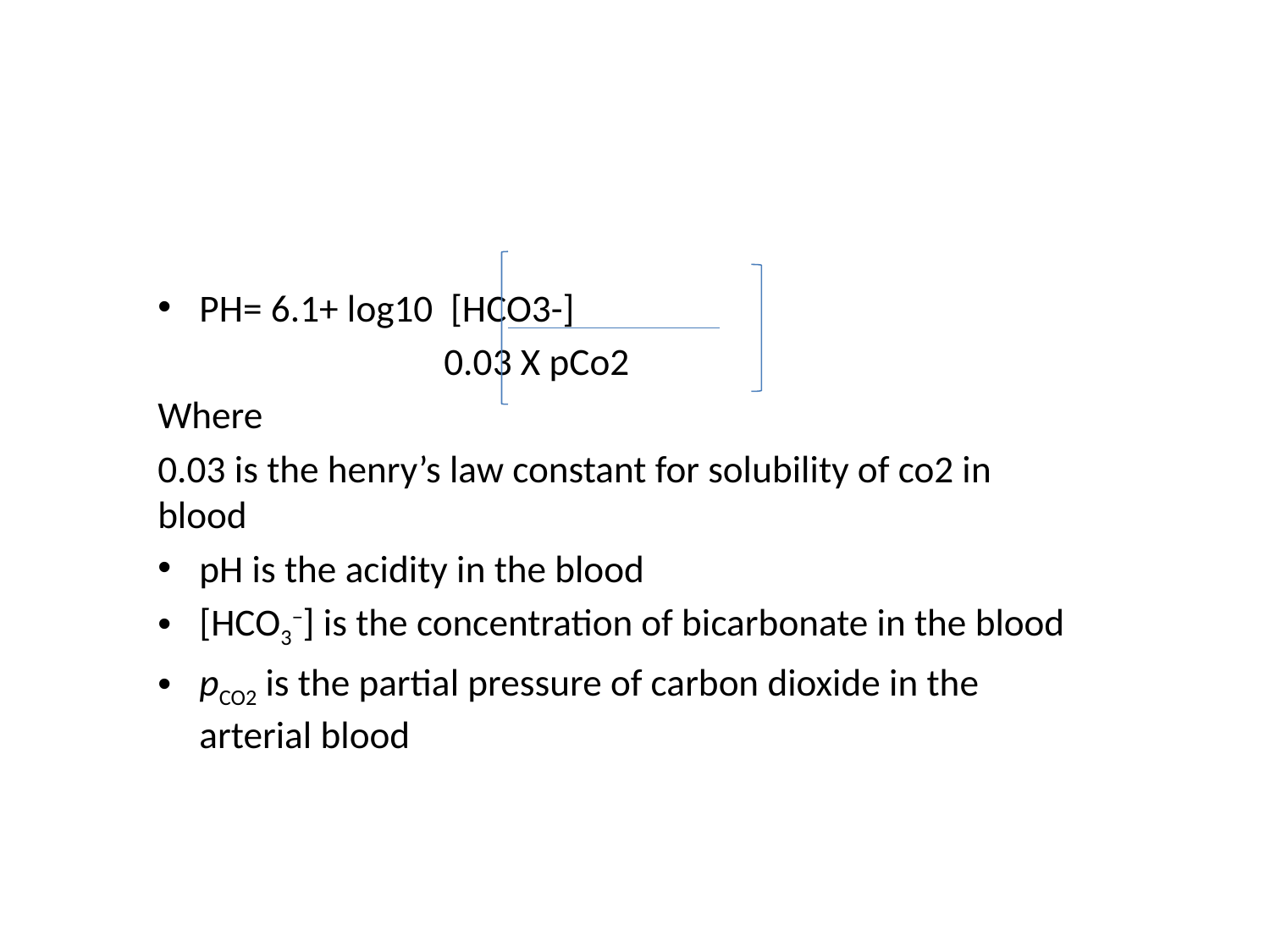

#

PH= 6.1+ log10  [HCO3-]
                                 0.03 X pCo2
Where
0.03 is the henry’s law constant for solubility of co2 in blood
pH is the acidity in the blood
[HCO3−] is the concentration of bicarbonate in the blood
pCO2 is the partial pressure of carbon dioxide in the arterial blood